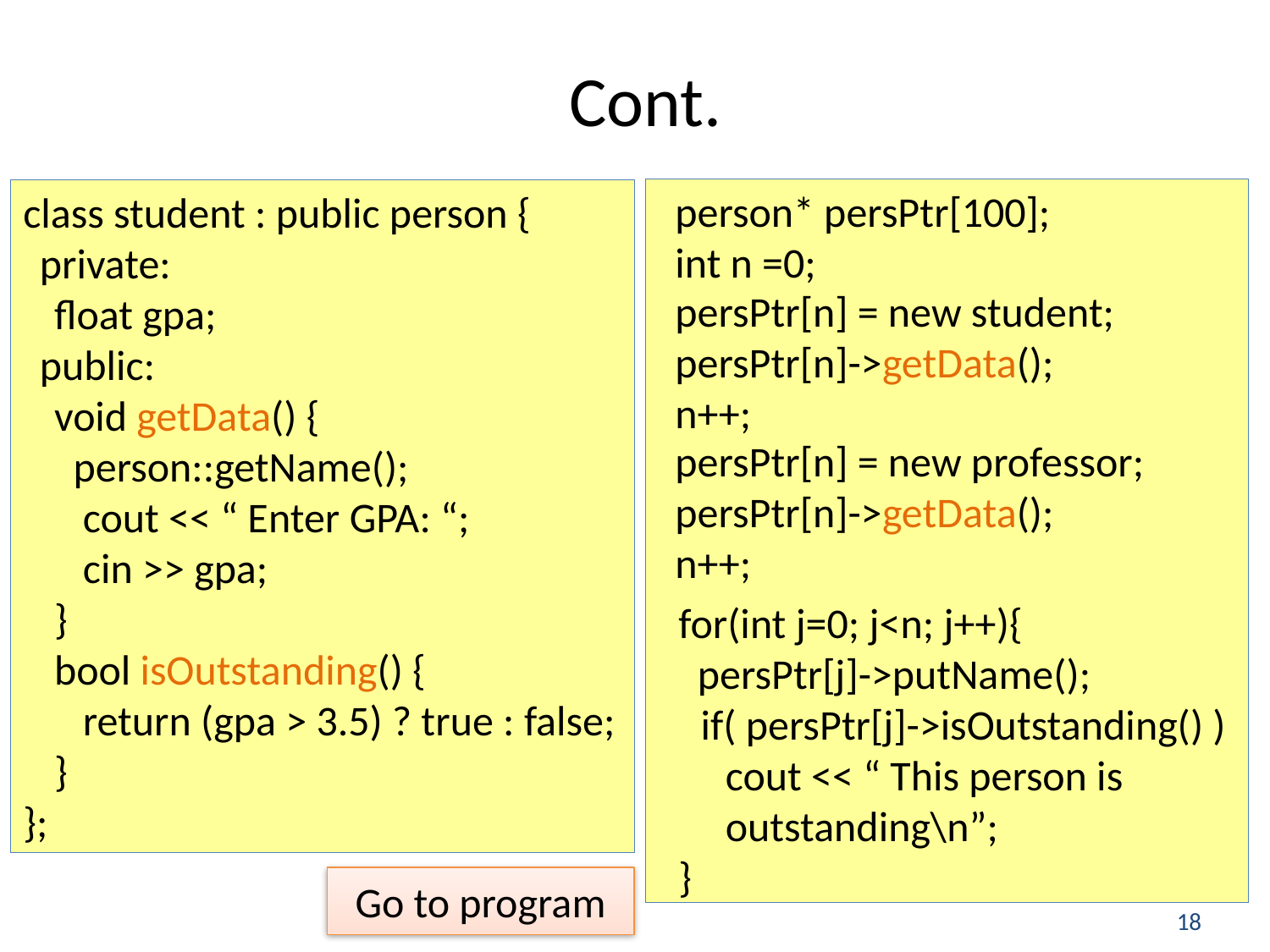

# Cont.
person* persPtr[100];
int n =0;

class student : public person {
private:
float gpa;
public:
void getData() {
  person::getName();
   cout << “ Enter GPA: “;
   cin >> gpa;
}
bool isOutstanding() {
   return (gpa > 3.5) ? true : false; }
};
persPtr[n] = new student;
persPtr[n]->getData();
n++;
persPtr[n] = new professor;
persPtr[n]->getData();
n++;
for(int j=0; j<n; j++){
  persPtr[j]->putName();
if( persPtr[j]->isOutstanding() )
cout << “ This person is outstanding\n”;
}
Go to program